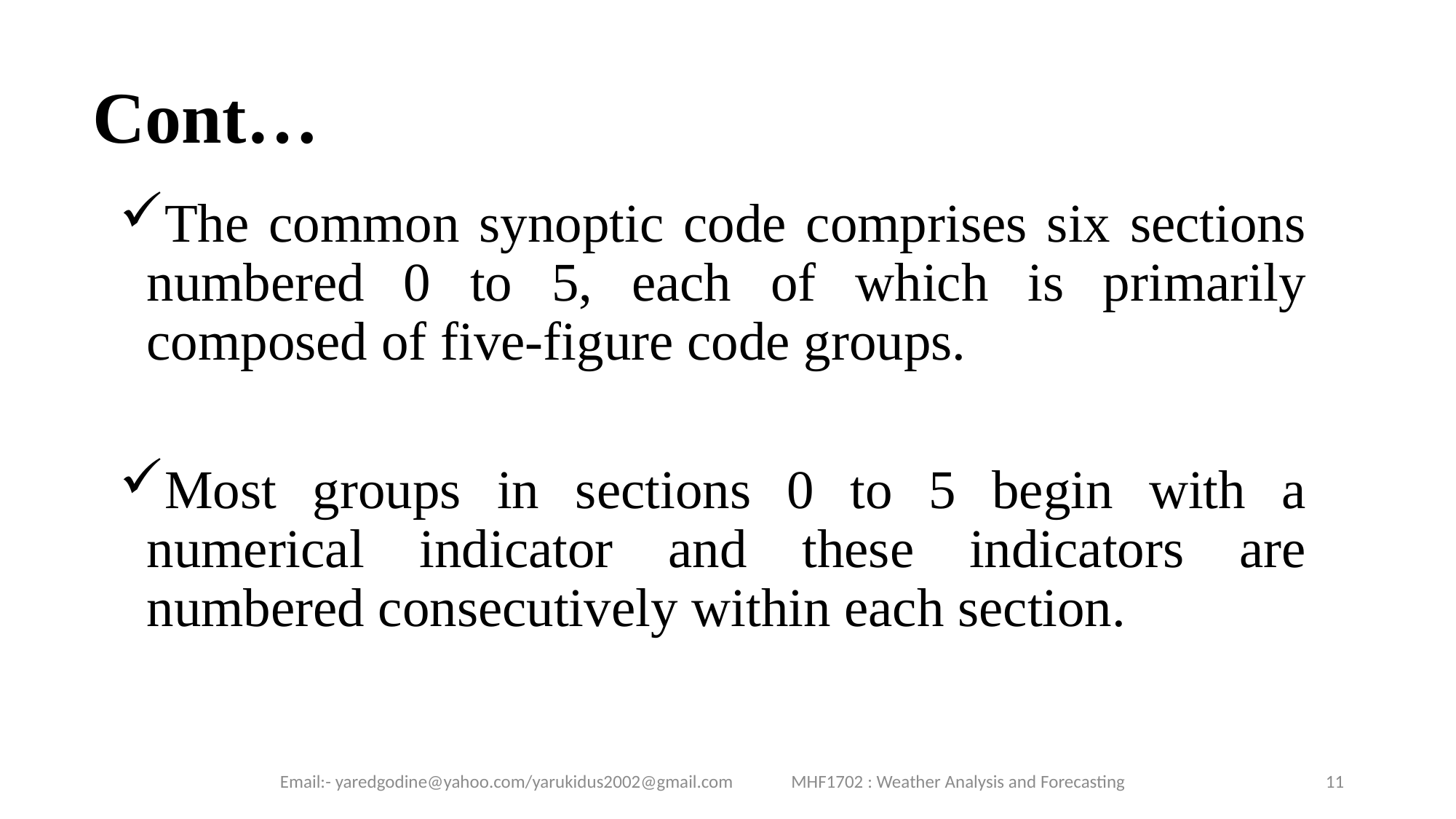

# Cont…
The common synoptic code comprises six sections numbered 0 to 5, each of which is primarily composed of five-figure code groups.

Most groups in sections 0 to 5 begin with a numerical indicator and these indicators are numbered consecutively within each section.
Email:- yaredgodine@yahoo.com/yarukidus2002@gmail.com              MHF1702 : Weather Analysis and Forecasting
11